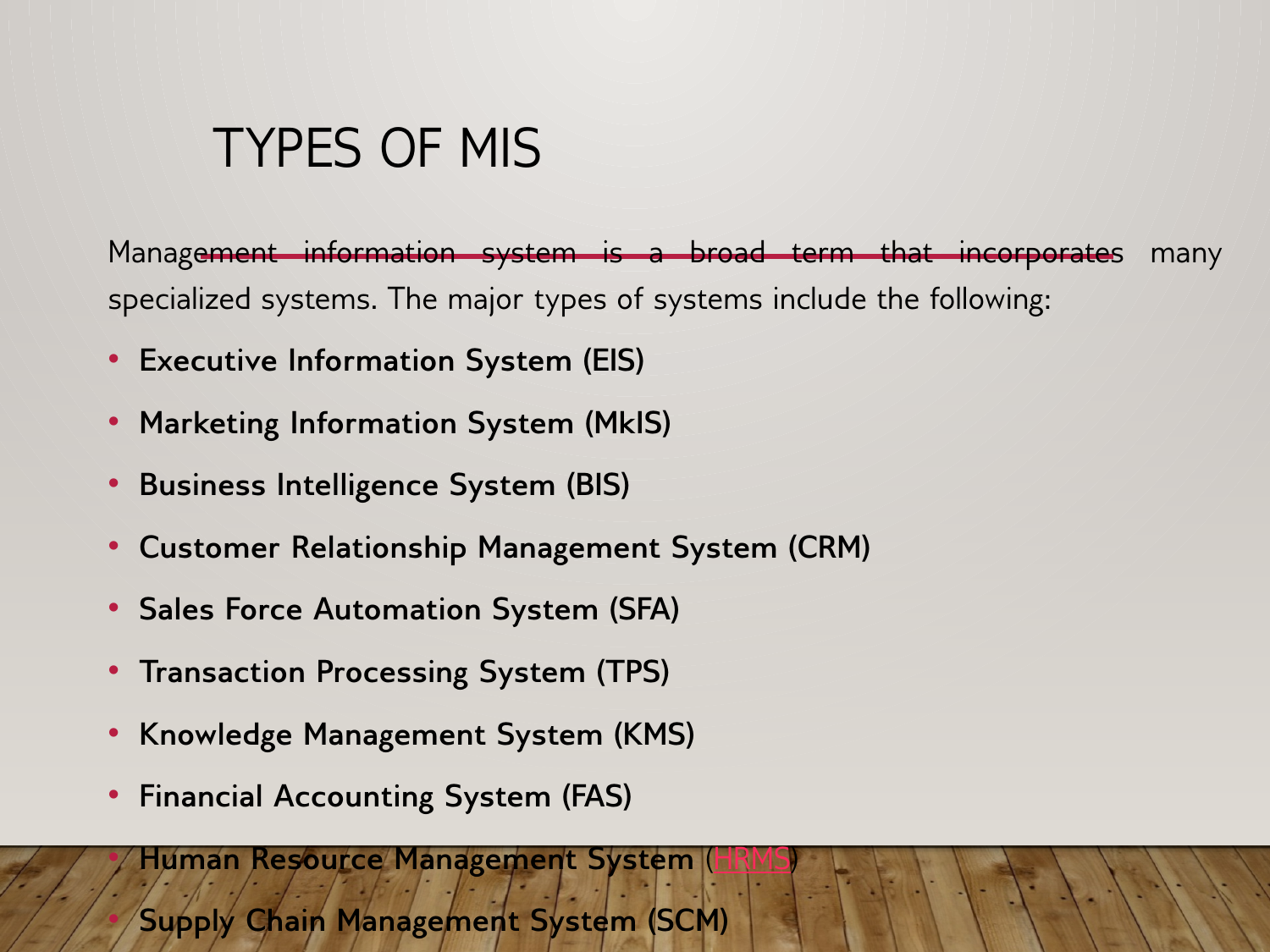

# TYPES OF MIS
Management information system is a broad term that incorporates many specialized systems. The major types of systems include the following:
Executive Information System (EIS)
Marketing Information System (MkIS)
Business Intelligence System (BIS)
Customer Relationship Management System (CRM)
Sales Force Automation System (SFA)
Transaction Processing System (TPS)
Knowledge Management System (KMS)
Financial Accounting System (FAS)
Human Resource Management System (HRMS)
Supply Chain Management System (SCM)